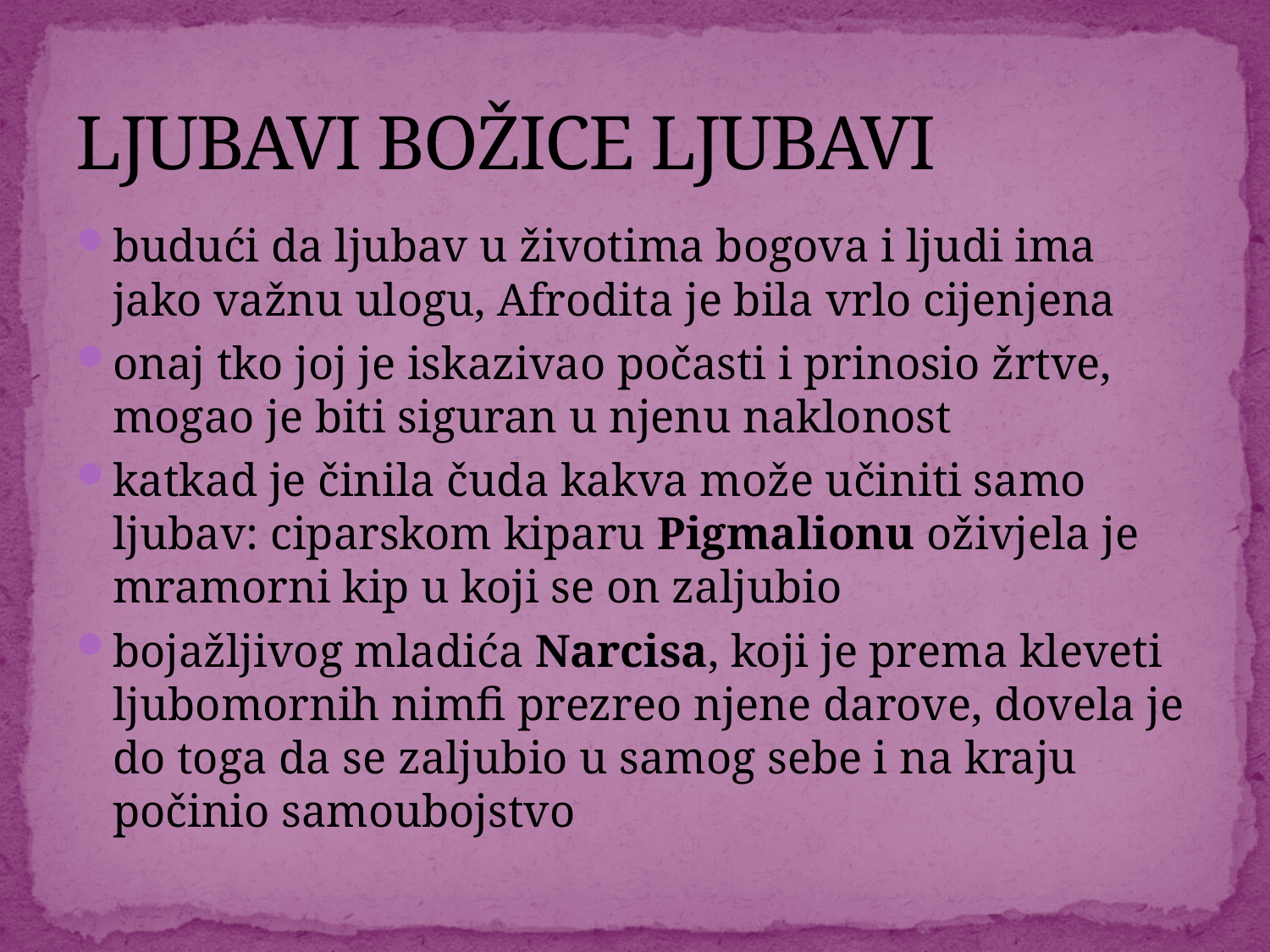

# LJUBAVI BOŽICE LJUBAVI
budući da ljubav u životima bogova i ljudi ima jako važnu ulogu, Afrodita je bila vrlo cijenjena
onaj tko joj je iskazivao počasti i prinosio žrtve, mogao je biti siguran u njenu naklonost
katkad je činila čuda kakva može učiniti samo ljubav: ciparskom kiparu Pigmalionu oživjela je mramorni kip u koji se on zaljubio
bojažljivog mladića Narcisa, koji je prema kleveti ljubomornih nimfi prezreo njene darove, dovela je do toga da se zaljubio u samog sebe i na kraju počinio samoubojstvo